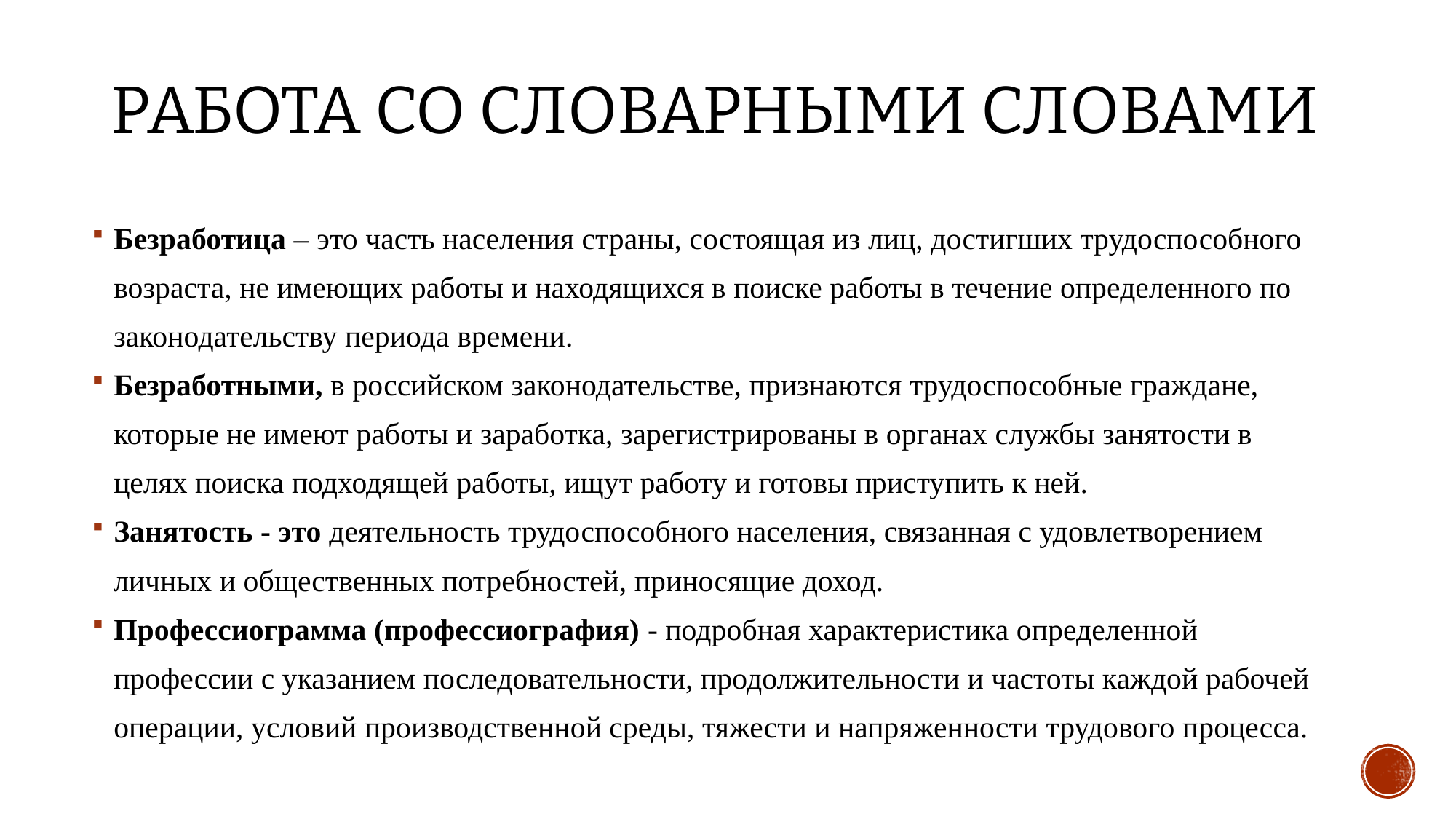

# Работа со словарными словами
Безработица – это часть населения страны, состоящая из лиц, достигших трудоспособного возраста, не имеющих работы и находящихся в поиске работы в течение определенного по законодательству периода времени.
Безработными, в российском законодательстве, признаются трудоспособные граждане, которые не имеют работы и заработка, зарегистрированы в органах службы занятости в целях поиска подходящей работы, ищут работу и готовы приступить к ней.
Занятость - это деятельность трудоспособного населения, связанная с удовлетворением личных и общественных потребностей, приносящие доход.
Профессиограмма (профессиография) - подробная характеристика определенной профессии с указанием последовательности, продолжительности и частоты каждой рабочей операции, условий производственной среды, тяжести и напряженности трудового процесса.